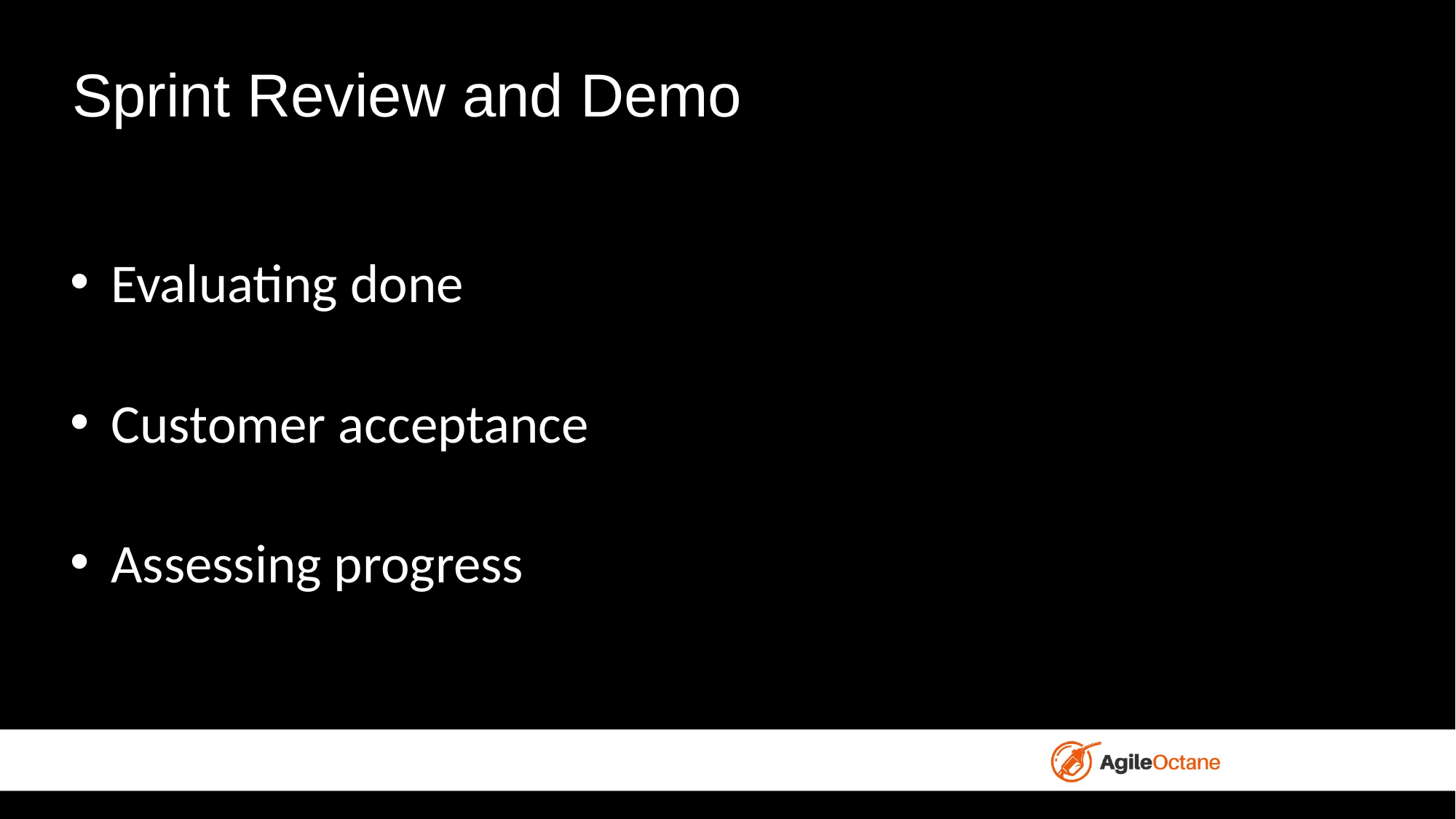

# Sprint Review and Demo
Evaluating done
Customer acceptance
Assessing progress